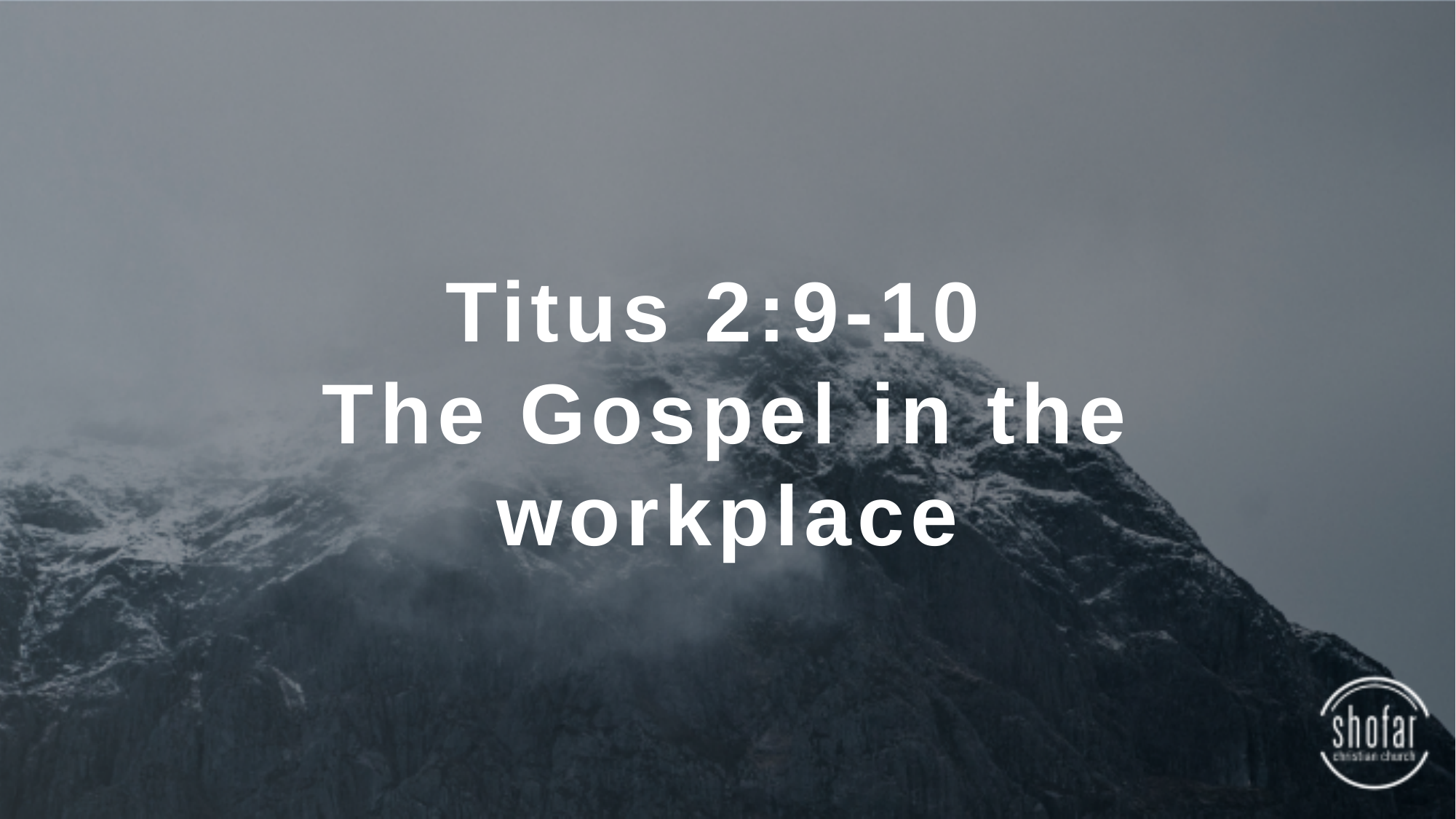

Titus 2:9-10
The Gospel in the workplace